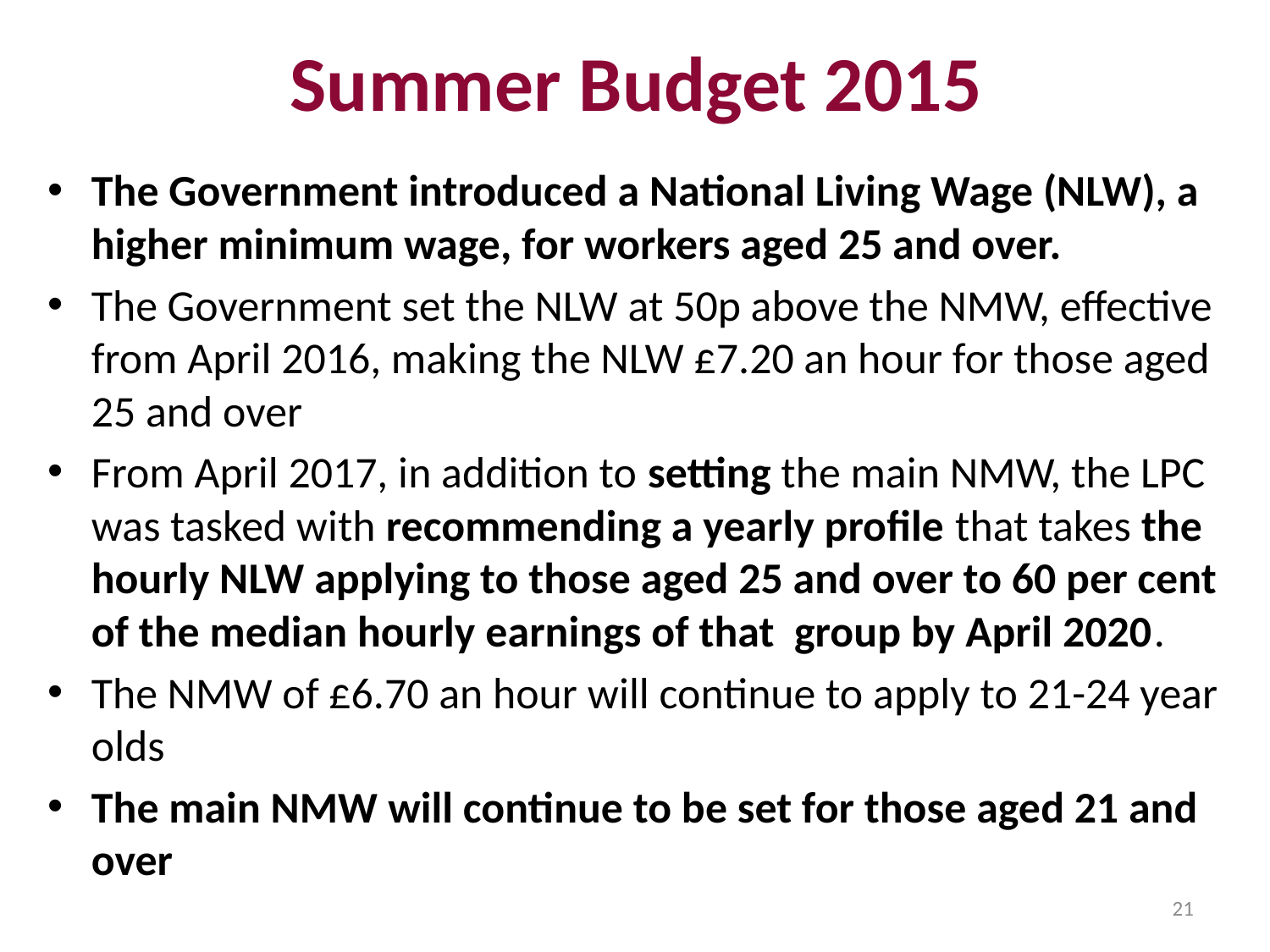

# Summer Budget 2015
The Government introduced a National Living Wage (NLW), a higher minimum wage, for workers aged 25 and over.
The Government set the NLW at 50p above the NMW, effective from April 2016, making the NLW £7.20 an hour for those aged 25 and over
From April 2017, in addition to setting the main NMW, the LPC was tasked with recommending a yearly profile that takes the hourly NLW applying to those aged 25 and over to 60 per cent of the median hourly earnings of that  group by April 2020.
The NMW of £6.70 an hour will continue to apply to 21-24 year olds
The main NMW will continue to be set for those aged 21 and over

21